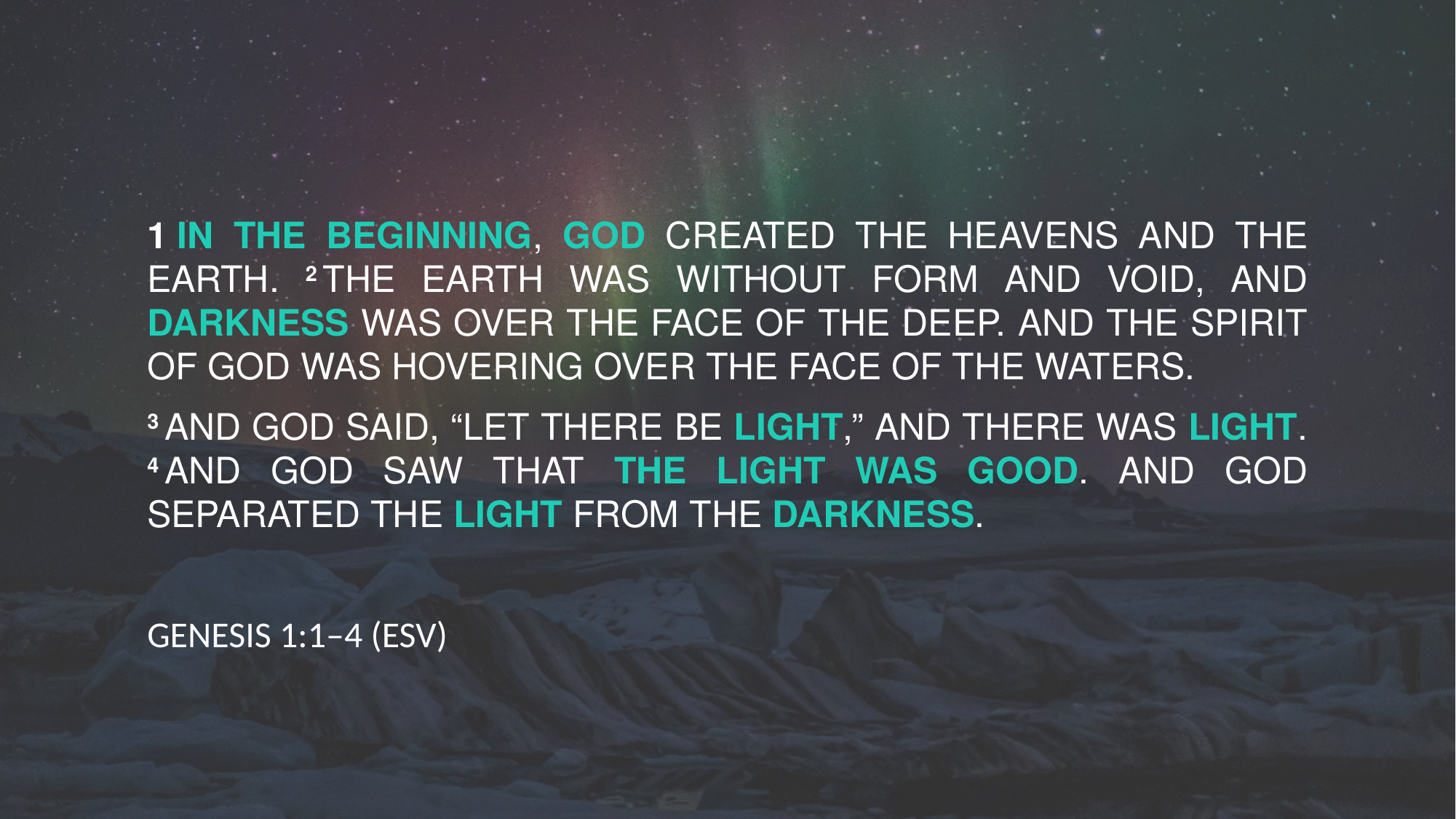

1 In the beginning, God created the heavens and the earth. 2 The earth was without form and void, and darkness was over the face of the deep. And the Spirit of God was hovering over the face of the waters.
3 And God said, “Let there be light,” and there was light. 4 And God saw that the light was good. And God separated the light from the darkness.

Genesis 1:1–4 (ESV)